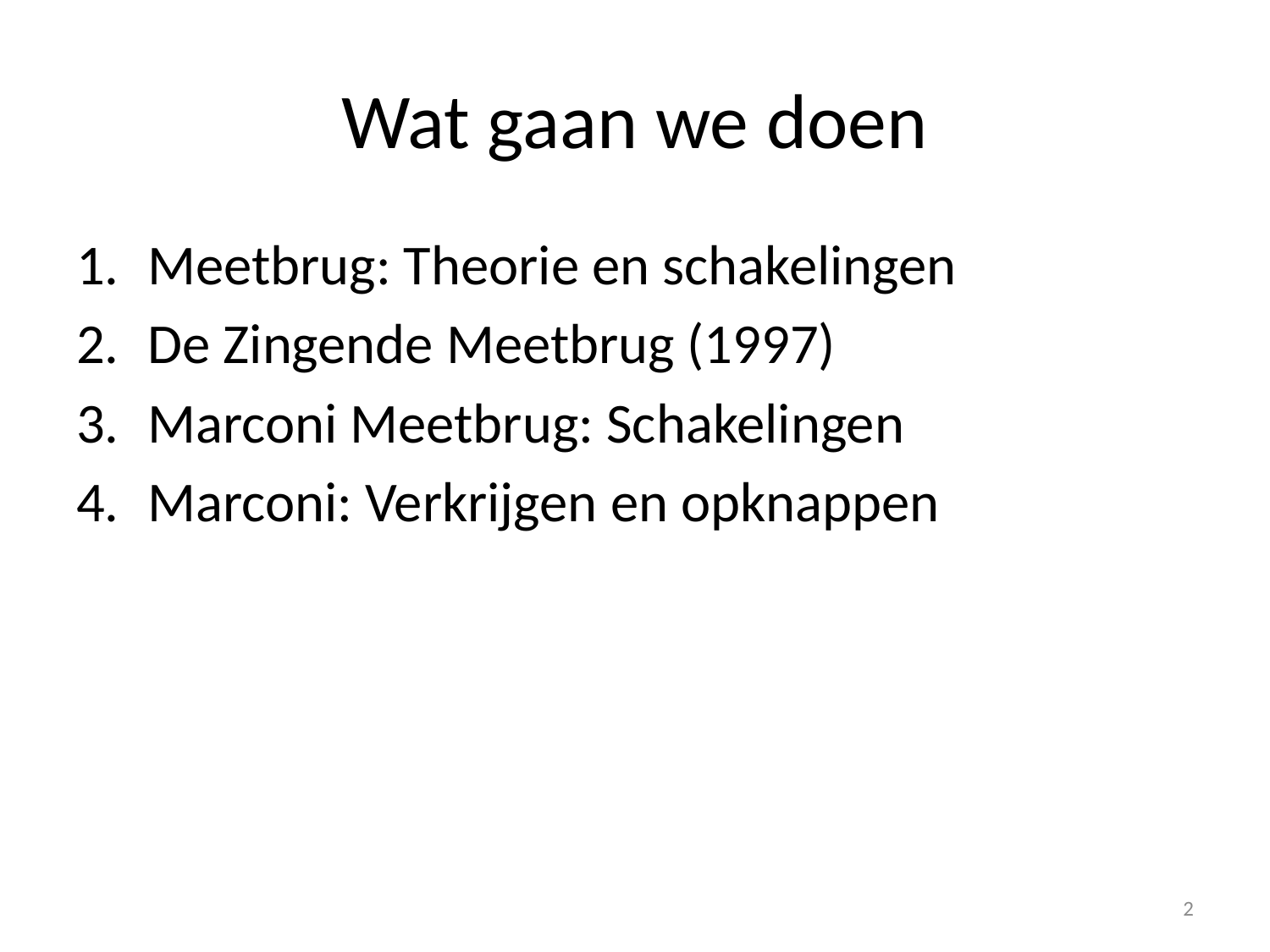

# Wat gaan we doen
Meetbrug: Theorie en schakelingen
De Zingende Meetbrug (1997)
Marconi Meetbrug: Schakelingen
Marconi: Verkrijgen en opknappen
2